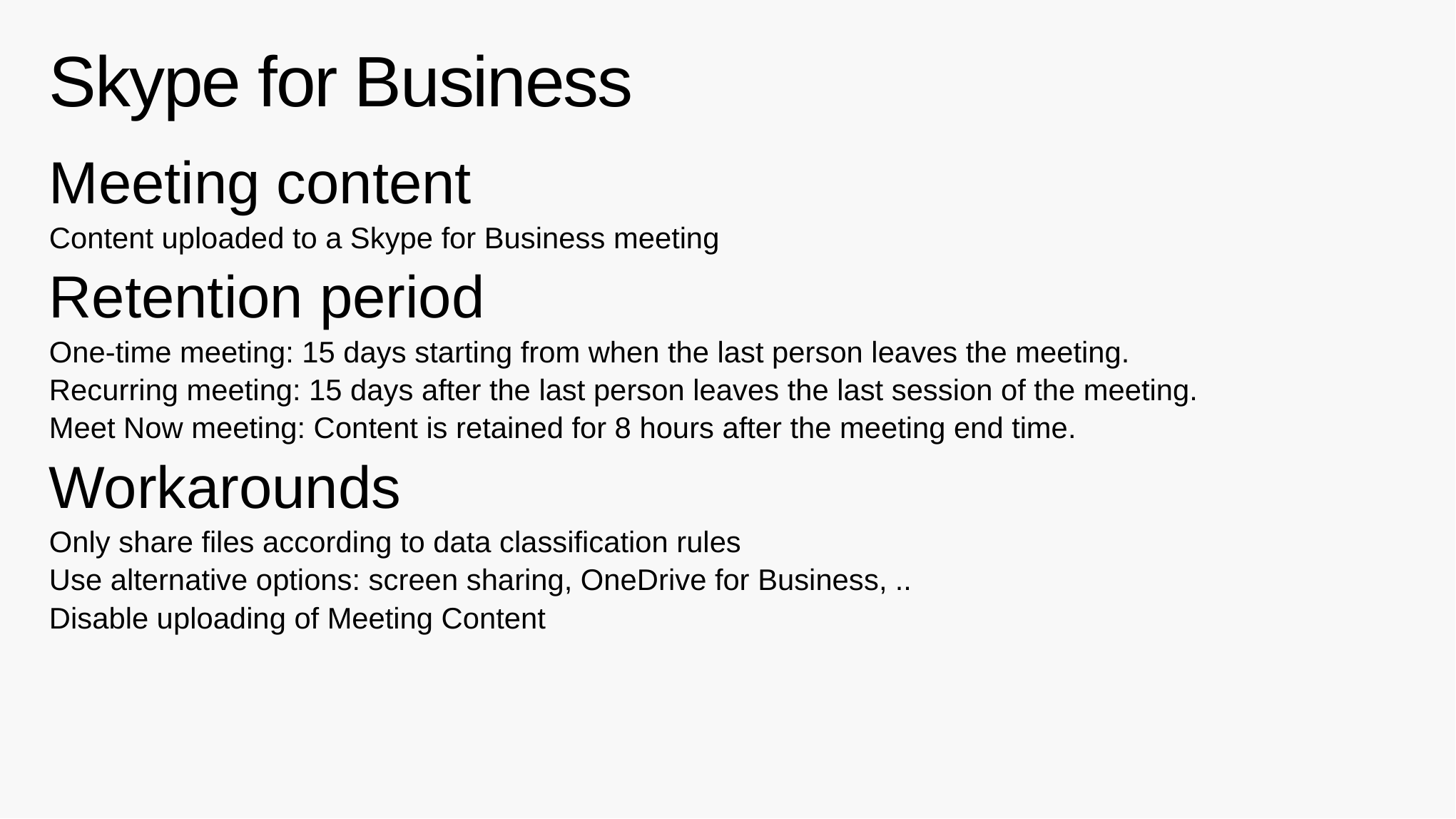

# Skype for Business
Meeting content
Content uploaded to a Skype for Business meeting
Retention period
One-time meeting: 15 days starting from when the last person leaves the meeting.
Recurring meeting: 15 days after the last person leaves the last session of the meeting.
Meet Now meeting: Content is retained for 8 hours after the meeting end time.
Workarounds
Only share files according to data classification rules
Use alternative options: screen sharing, OneDrive for Business, ..
Disable uploading of Meeting Content